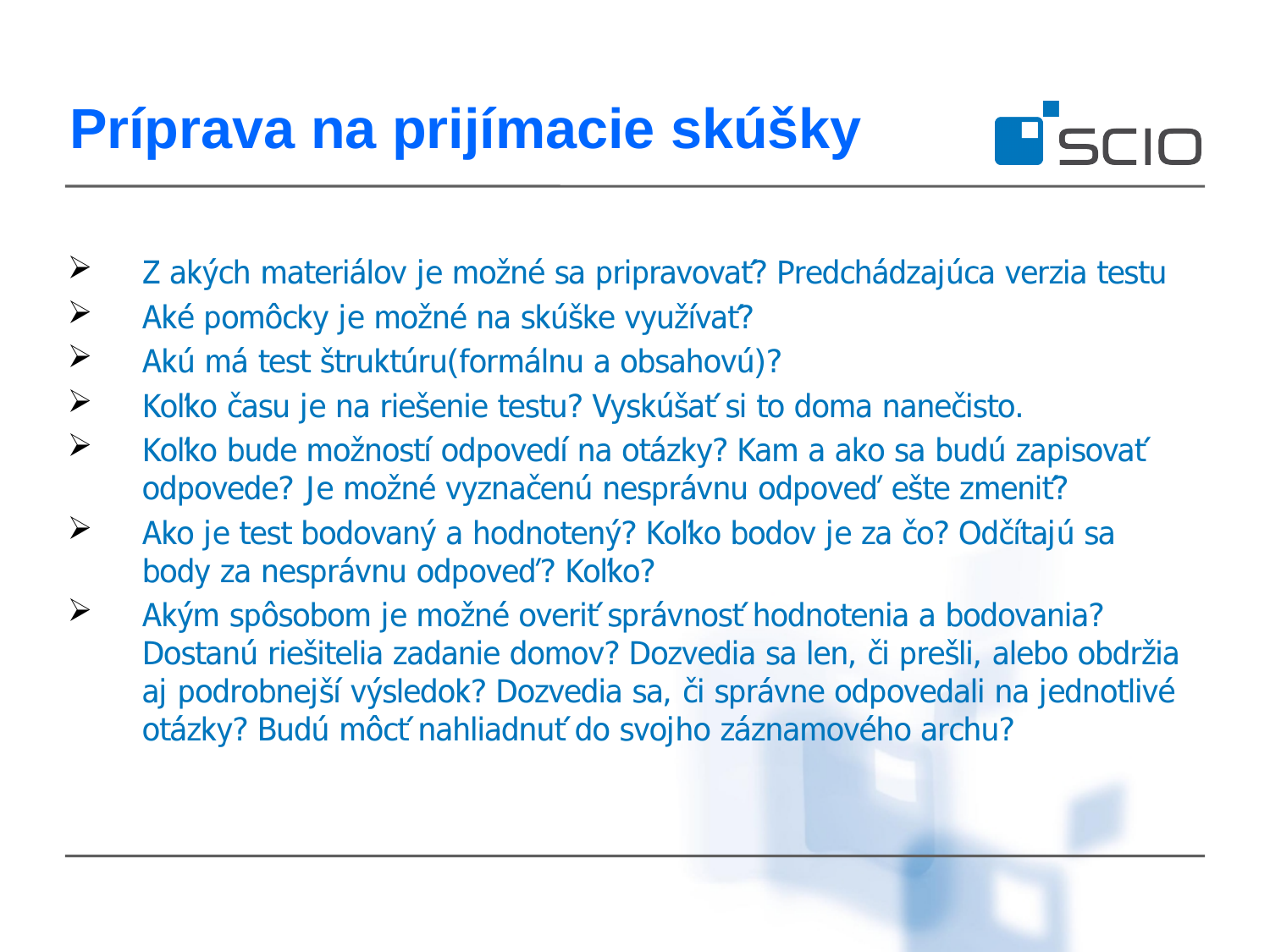

Príprava na prijímacie skúšky
Z akých materiálov je možné sa pripravovať? Predchádzajúca verzia testu
Aké pomôcky je možné na skúške využívať?
Akú má test štruktúru(formálnu a obsahovú)?
Koľko času je na riešenie testu? Vyskúšať si to doma nanečisto.
Koľko bude možností odpovedí na otázky? Kam a ako sa budú zapisovať odpovede? Je možné vyznačenú nesprávnu odpoveď ešte zmeniť?
Ako je test bodovaný a hodnotený? Koľko bodov je za čo? Odčítajú sa body za nesprávnu odpoveď? Koľko?
Akým spôsobom je možné overiť správnosť hodnotenia a bodovania? Dostanú riešitelia zadanie domov? Dozvedia sa len, či prešli, alebo obdržia aj podrobnejší výsledok? Dozvedia sa, či správne odpovedali na jednotlivé otázky? Budú môcť nahliadnuť do svojho záznamového archu?